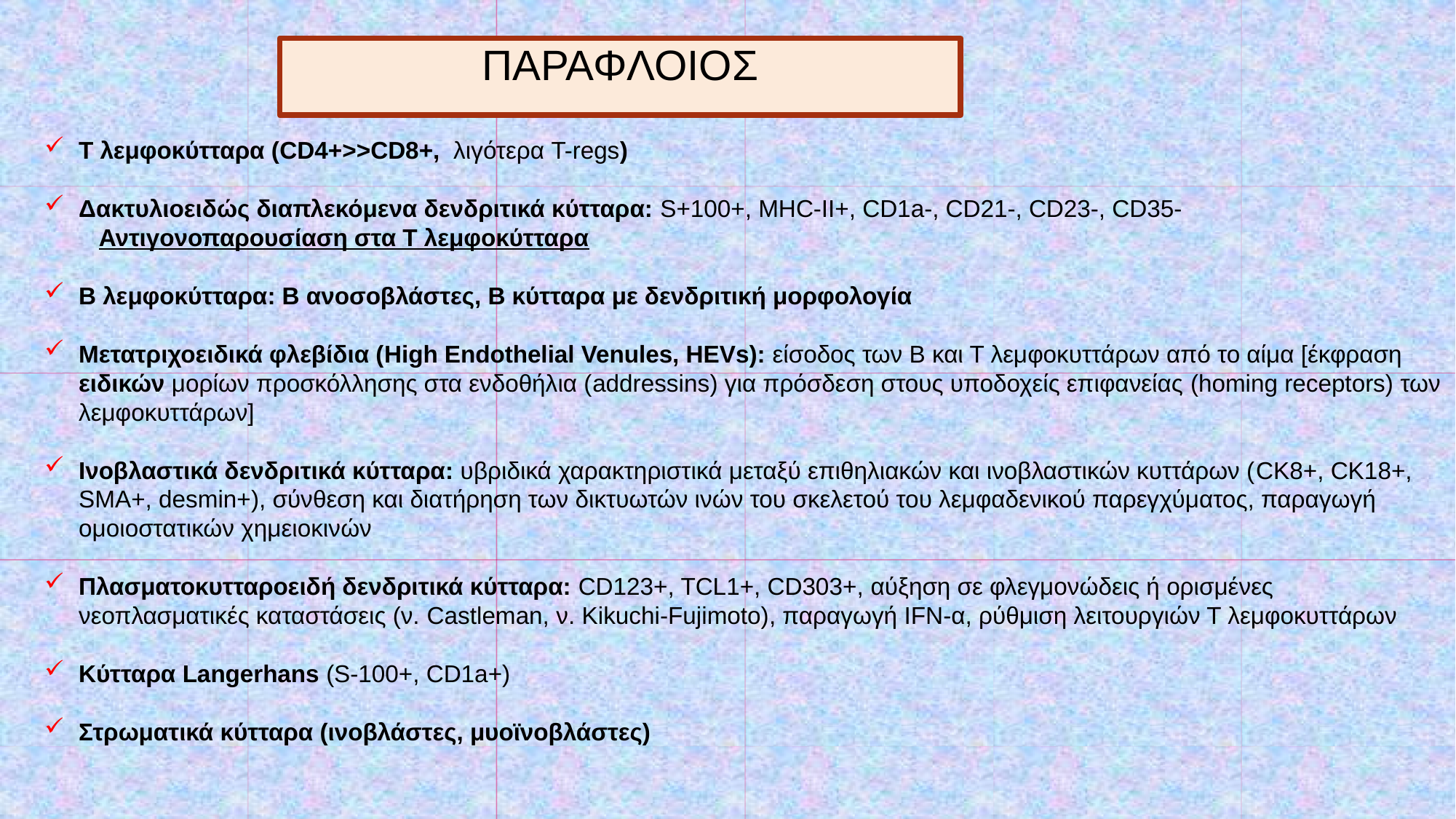

ΠΑΡΑΦΛΟΙΟΣ
Τ λεμφοκύτταρα (CD4+>>CD8+,  λιγότερα T-regs)

Δακτυλιοειδώς διαπλεκόμενα δενδριτικά κύτταρα: S+100+, MHC-II+, CD1a-, CD21-, CD23-, CD35-                                          Αντιγονοπαρουσίαση στα Τ λεμφοκύτταρα

Β λεμφοκύτταρα: Β ανοσοβλάστες, Β κύτταρα με δενδριτική μορφολογία

Μετατριχοειδικά φλεβίδια (High Endothelial Venules, HEVs): είσοδος των Β και Τ λεμφοκυττάρων από το αίμα [έκφραση ειδικών μορίων προσκόλλησης στα ενδοθήλια (addressins) για πρόσδεση στους υποδοχείς επιφανείας (homing receptors) των λεμφοκυττάρων]

Ινοβλαστικά δενδριτικά κύτταρα: υβριδικά χαρακτηριστικά μεταξύ επιθηλιακών και ινοβλαστικών κυττάρων (CK8+, CK18+, SMA+, desmin+), σύνθεση και διατήρηση των δικτυωτών ινών του σκελετού του λεμφαδενικού παρεγχύματος, παραγωγή ομοιοστατικών χημειοκινών

Πλασματοκυτταροειδή δενδριτικά κύτταρα: CD123+, TCL1+, CD303+, αύξηση σε φλεγμονώδεις ή ορισμένες νεοπλασματικές καταστάσεις (ν. Castleman, ν. Kikuchi-Fujimoto), παραγωγή IFN-α, ρύθμιση λειτουργιών Τ λεμφοκυττάρων

Κύτταρα Langerhans (S-100+, CD1a+)

Στρωματικά κύτταρα (ινοβλάστες, μυοϊνοβλάστες)